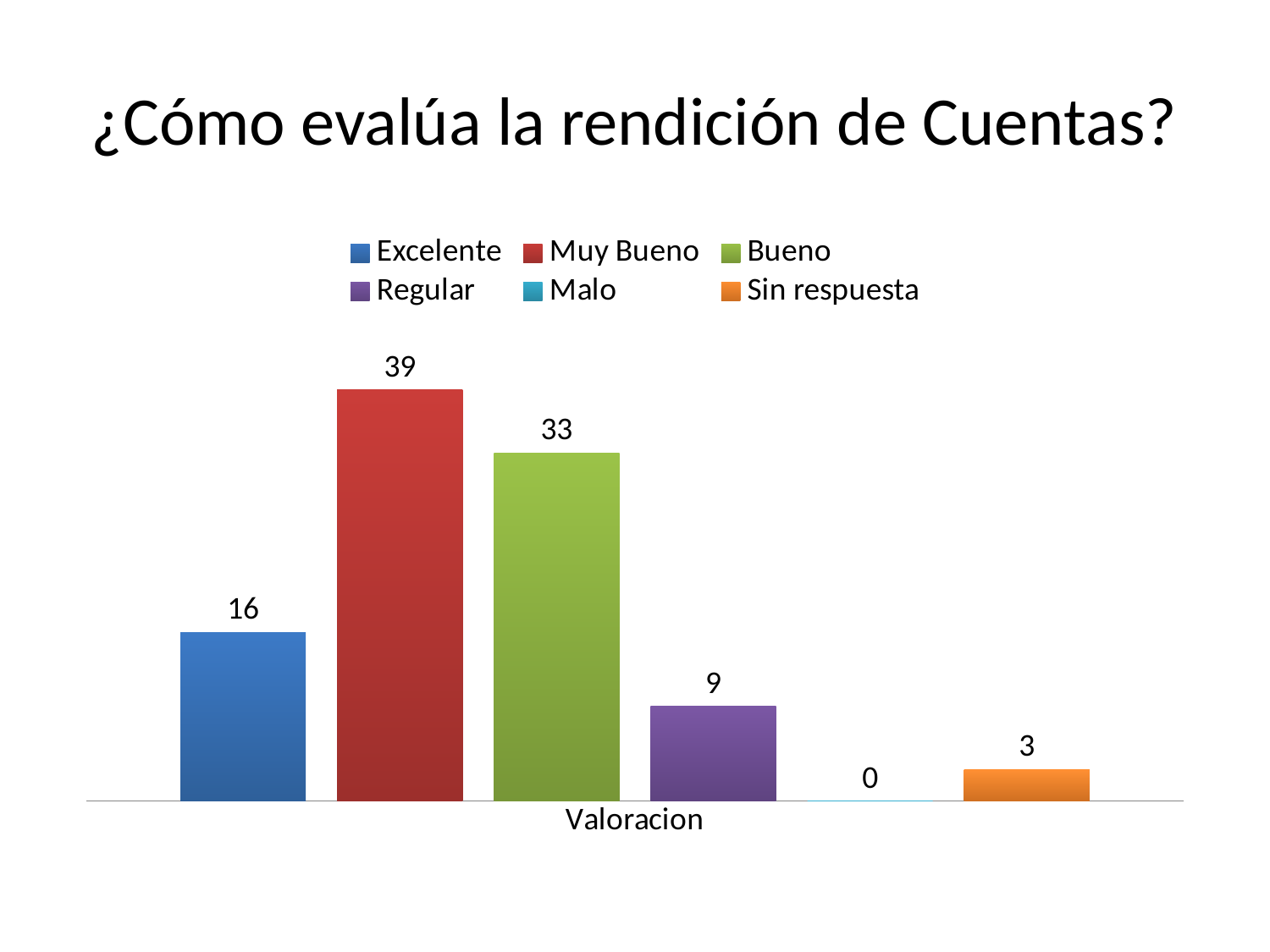

# ¿Cómo evalúa la rendición de Cuentas?

### Chart

| Category | Excelente | Muy Bueno | Bueno | Regular  | Malo | Sin respuesta |
|---|---|---|---|---|---|---|
| Valoracion | 16.0 | 39.0 | 33.0 | 9.0 | 0.0 | 3.0 |